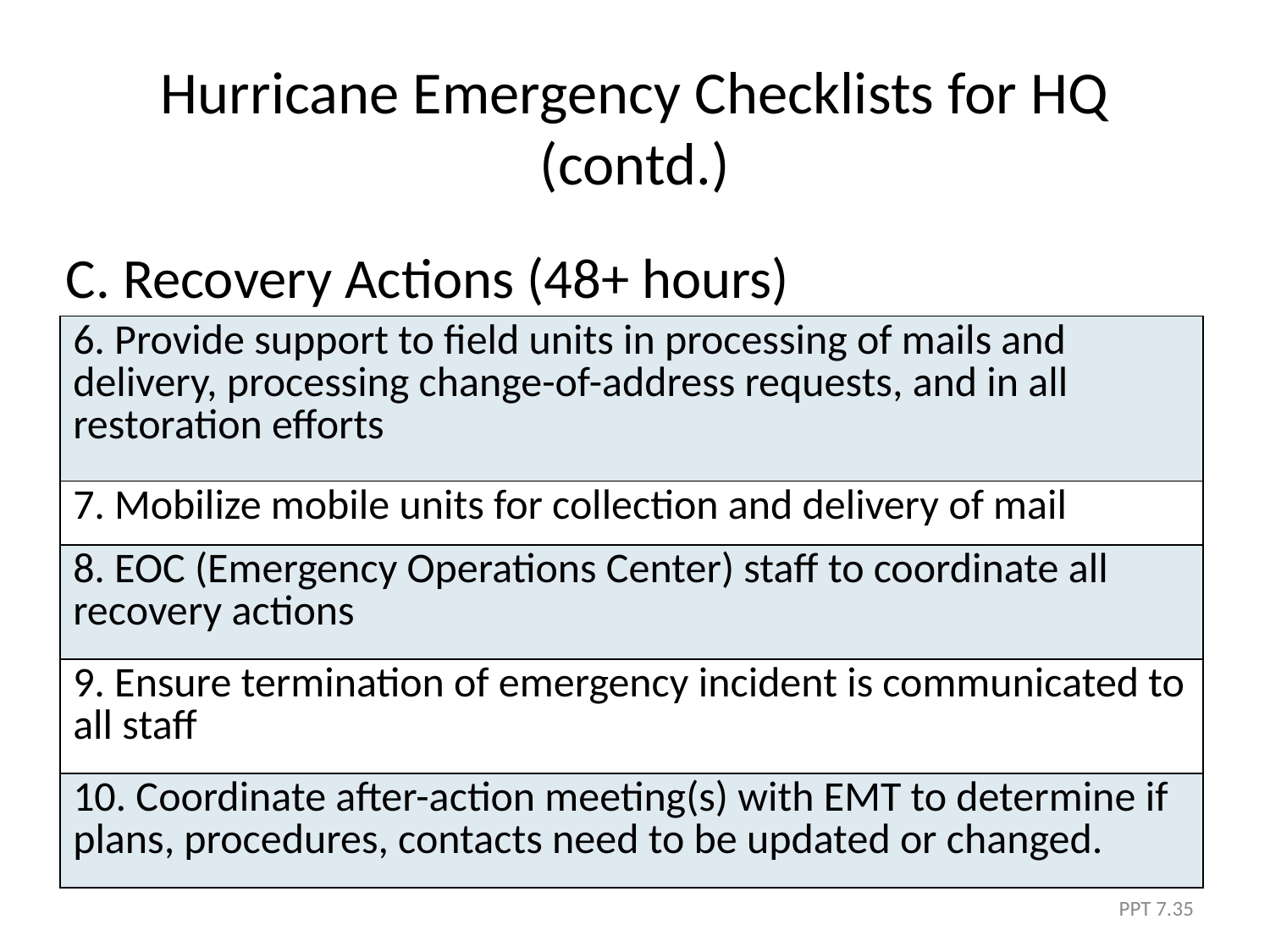

# Hurricane Emergency Checklists for HQ (contd.)
C. Recovery Actions (48+ hours)
| 6. Provide support to field units in processing of mails and delivery, processing change-of-address requests, and in all restoration efforts |
| --- |
| 7. Mobilize mobile units for collection and delivery of mail |
| 8. EOC (Emergency Operations Center) staff to coordinate all recovery actions |
| 9. Ensure termination of emergency incident is communicated to all staff |
| 10. Coordinate after-action meeting(s) with EMT to determine if plans, procedures, contacts need to be updated or changed. |
PPT 7.35